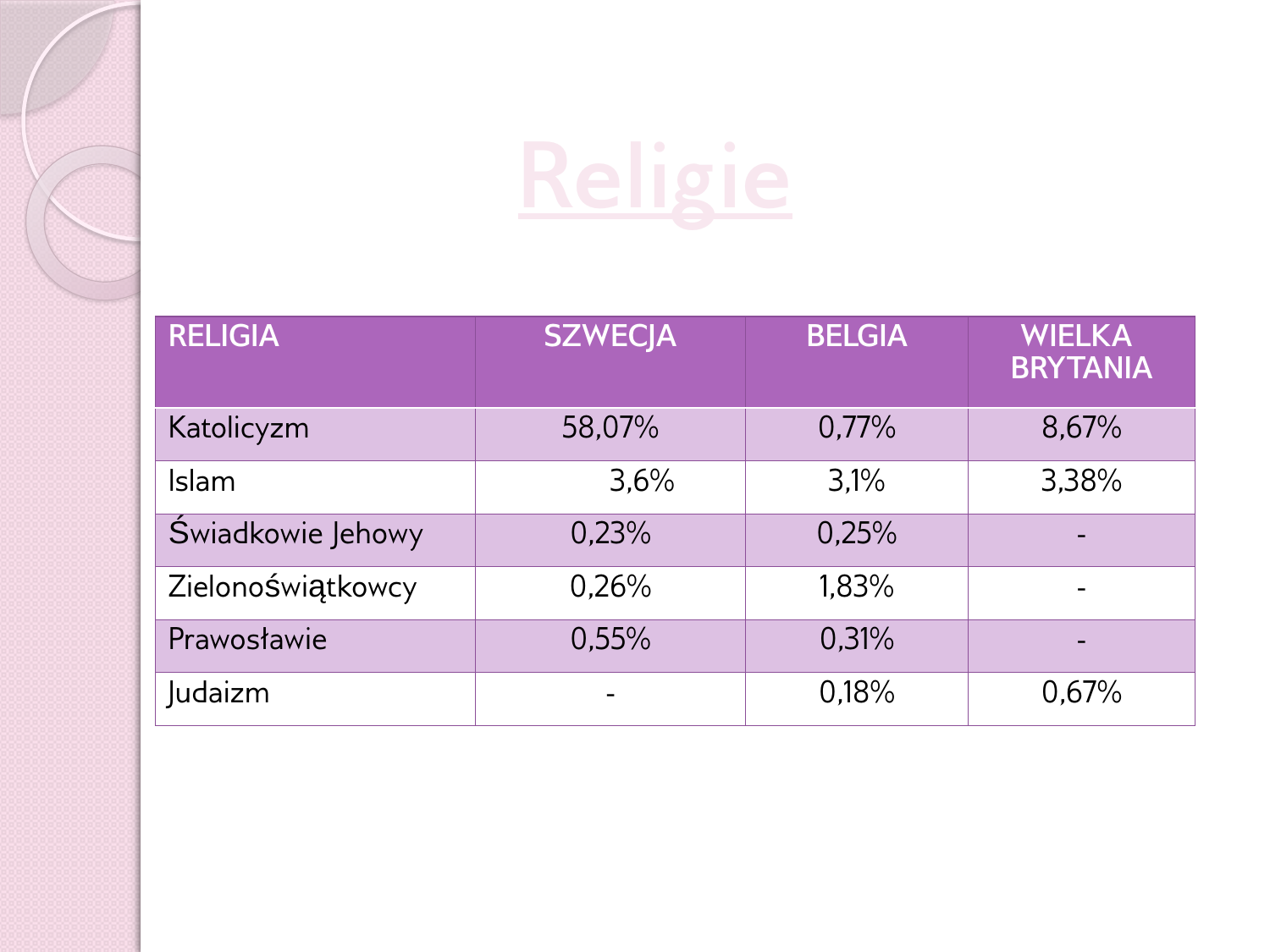

Religie
| RELIGIA | SZWECJA | BELGIA | WIELKA BRYTANIA |
| --- | --- | --- | --- |
| Katolicyzm | 58,07% | 0,77% | 8,67% |
| Islam | 3,6% | 3,1% | 3,38% |
| Świadkowie Jehowy | 0,23% | 0,25% | - |
| Zielonoświątkowcy | 0,26% | 1,83% | - |
| Prawosławie | 0,55% | 0,31% | - |
| Judaizm | - | 0,18% | 0,67% |